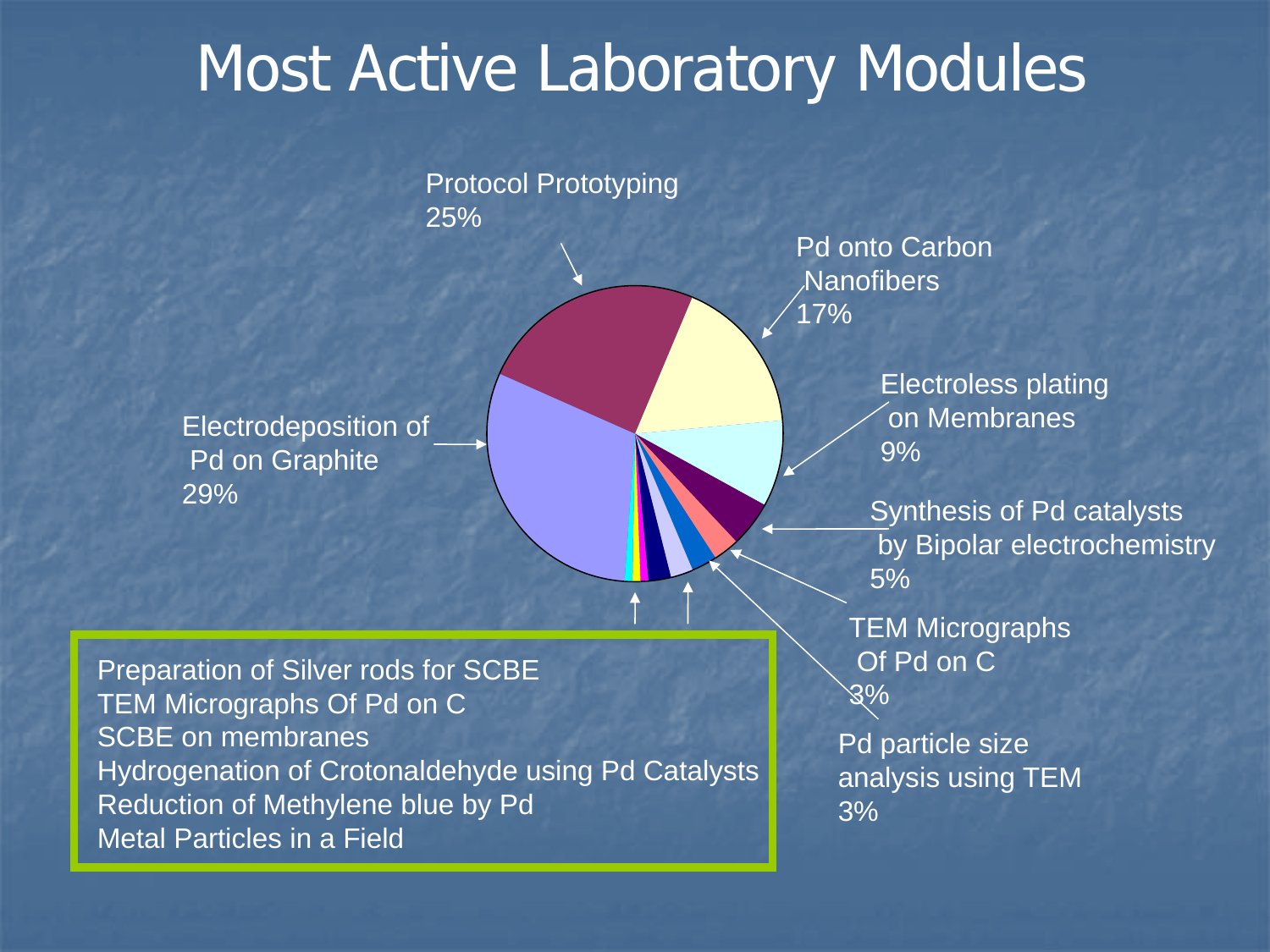

Most Active Laboratory Modules
Protocol Prototyping
25%
Pd onto Carbon
 Nanofibers
17%

Electroless plating
 on Membranes
9%
Electrodeposition of
 Pd on Graphite
29%

Synthesis of Pd catalysts
 by Bipolar electrochemistry
5%

TEM Micrographs
 Of Pd on C
3%

Preparation of Silver rods for SCBE
TEM Micrographs Of Pd on C
SCBE on membranes
Hydrogenation of Crotonaldehyde using Pd Catalysts
Reduction of Methylene blue by Pd
Metal Particles in a Field
Pd particle size
analysis using TEM
3%